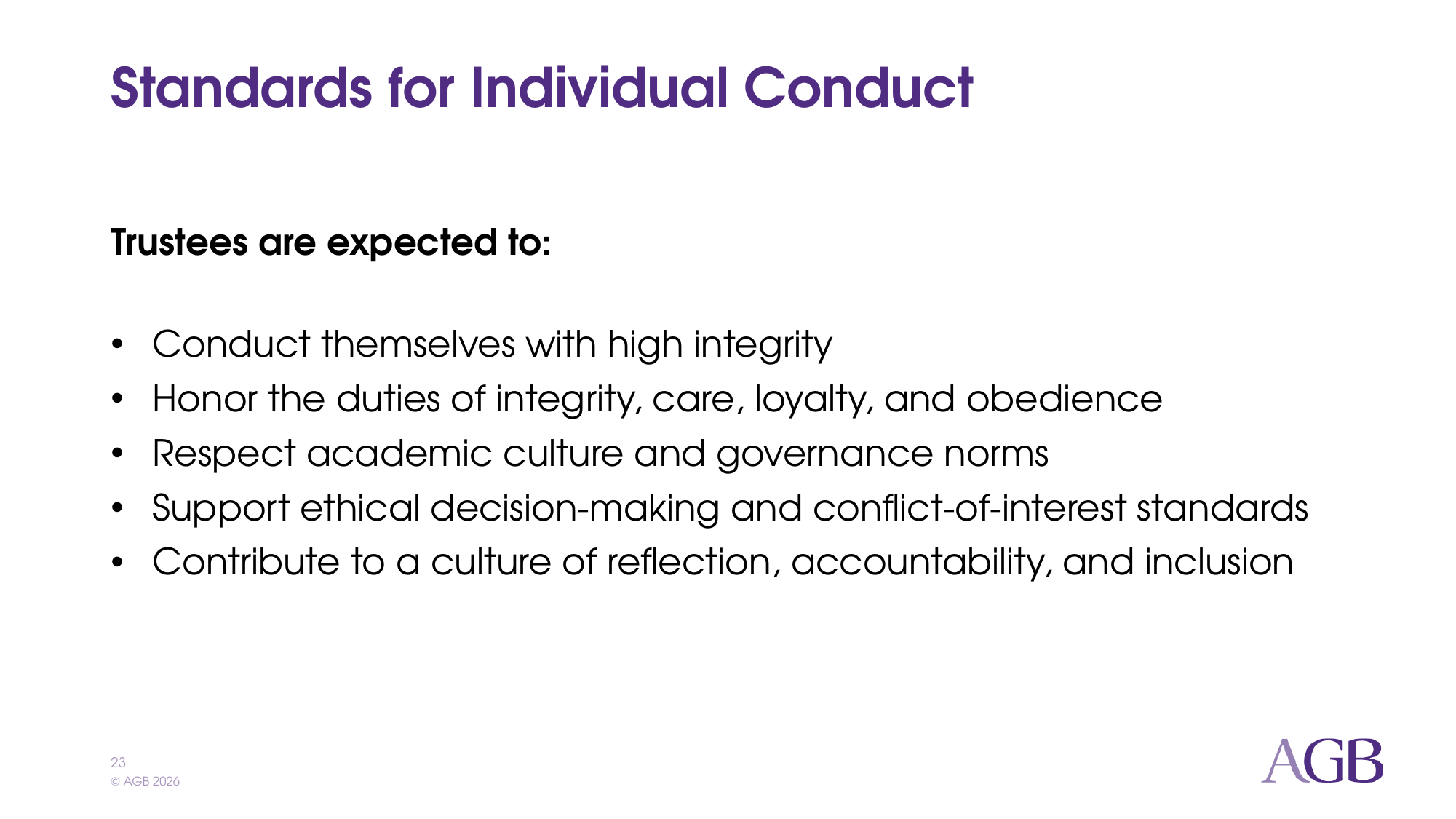

# Standards for Individual Conduct
Trustees are expected to:

Conduct themselves with high integrity
Honor the duties of integrity, care, loyalty, and obedience
Respect academic culture and governance norms
Support ethical decision-making and conflict-of-interest standards
Contribute to a culture of reflection, accountability, and inclusion
23